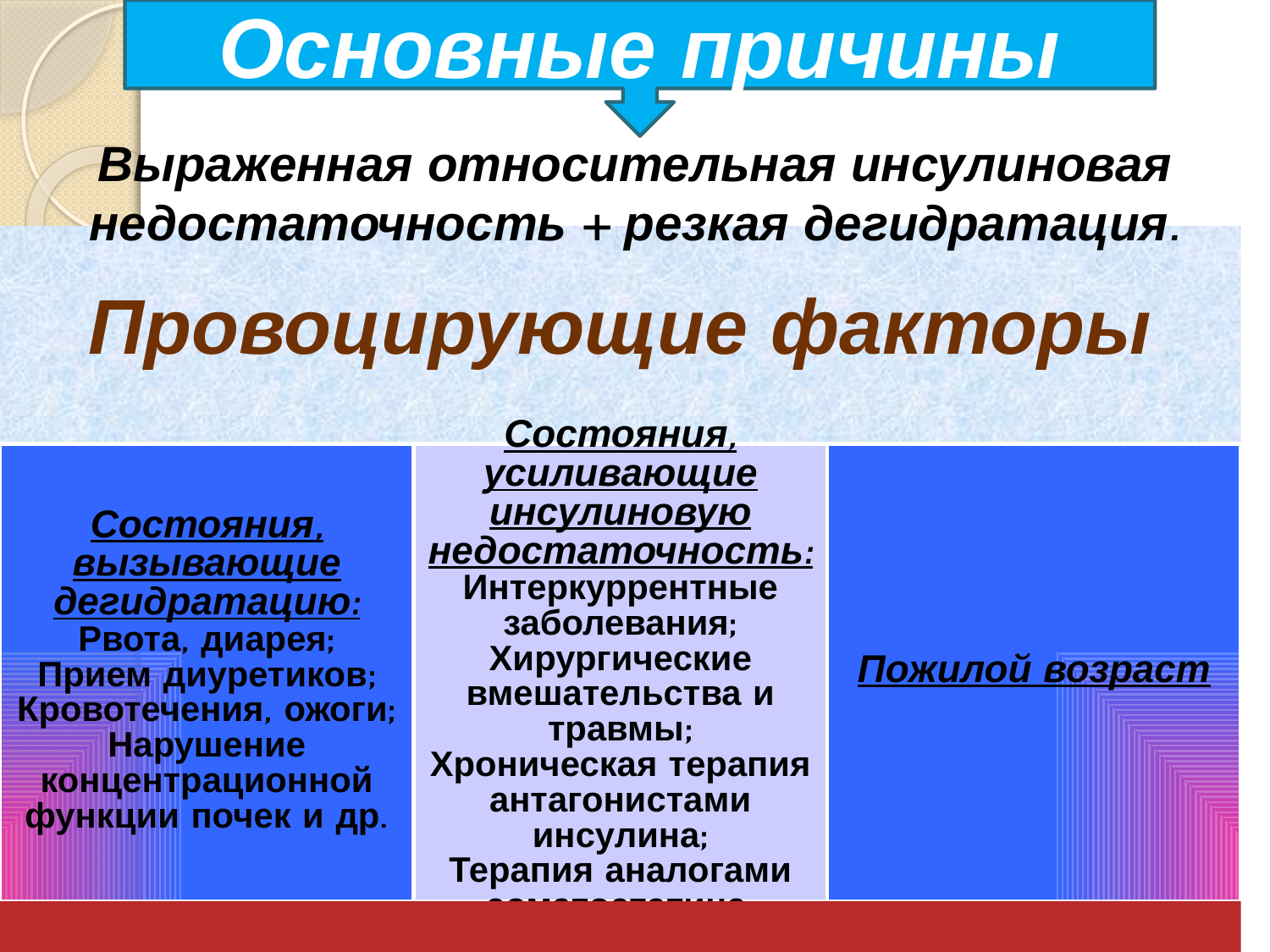

Основные причины
#
Выраженная относительная инсулиновая недостаточность + резкая дегидратация.
Провоцирующие факторы
Состояния, вызывающие дегидратацию:
Рвота, диарея;
Прием диуретиков;
Кровотечения, ожоги;
Пожилой возраст
Состояния, усиливающие инсулиновую недостаточность:
Интеркуррентные заболевания;
Терапия аналогами соматостатина.